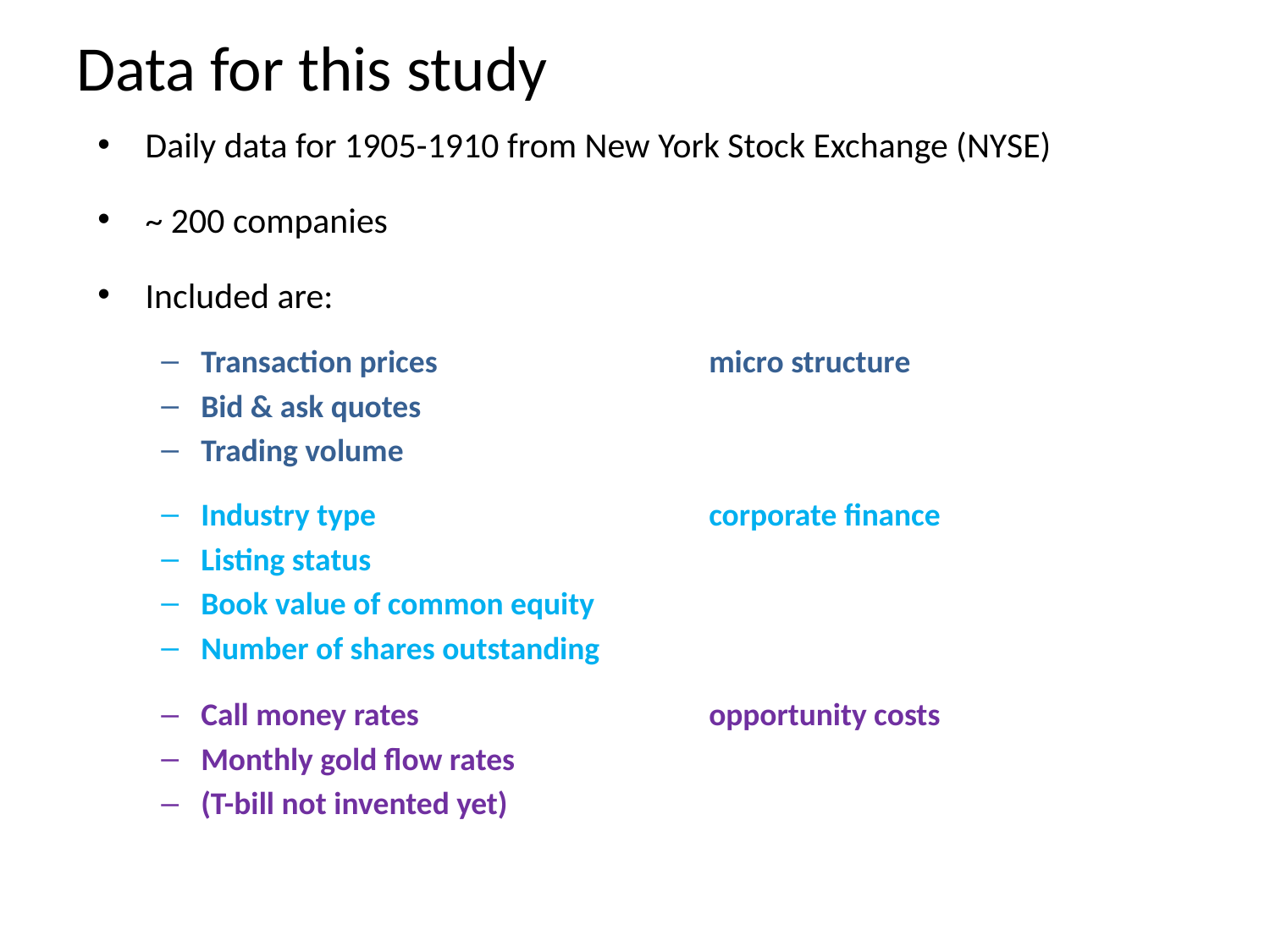

# Data for this study
Daily data for 1905-1910 from New York Stock Exchange (NYSE)

~ 200 companies

Included are:

Transaction prices			micro structure
Bid & ask quotes
Trading volume

Industry type			corporate finance
Listing status
Book value of common equity
Number of shares outstanding

Call money rates			opportunity costs
Monthly gold flow rates
(T-bill not invented yet)